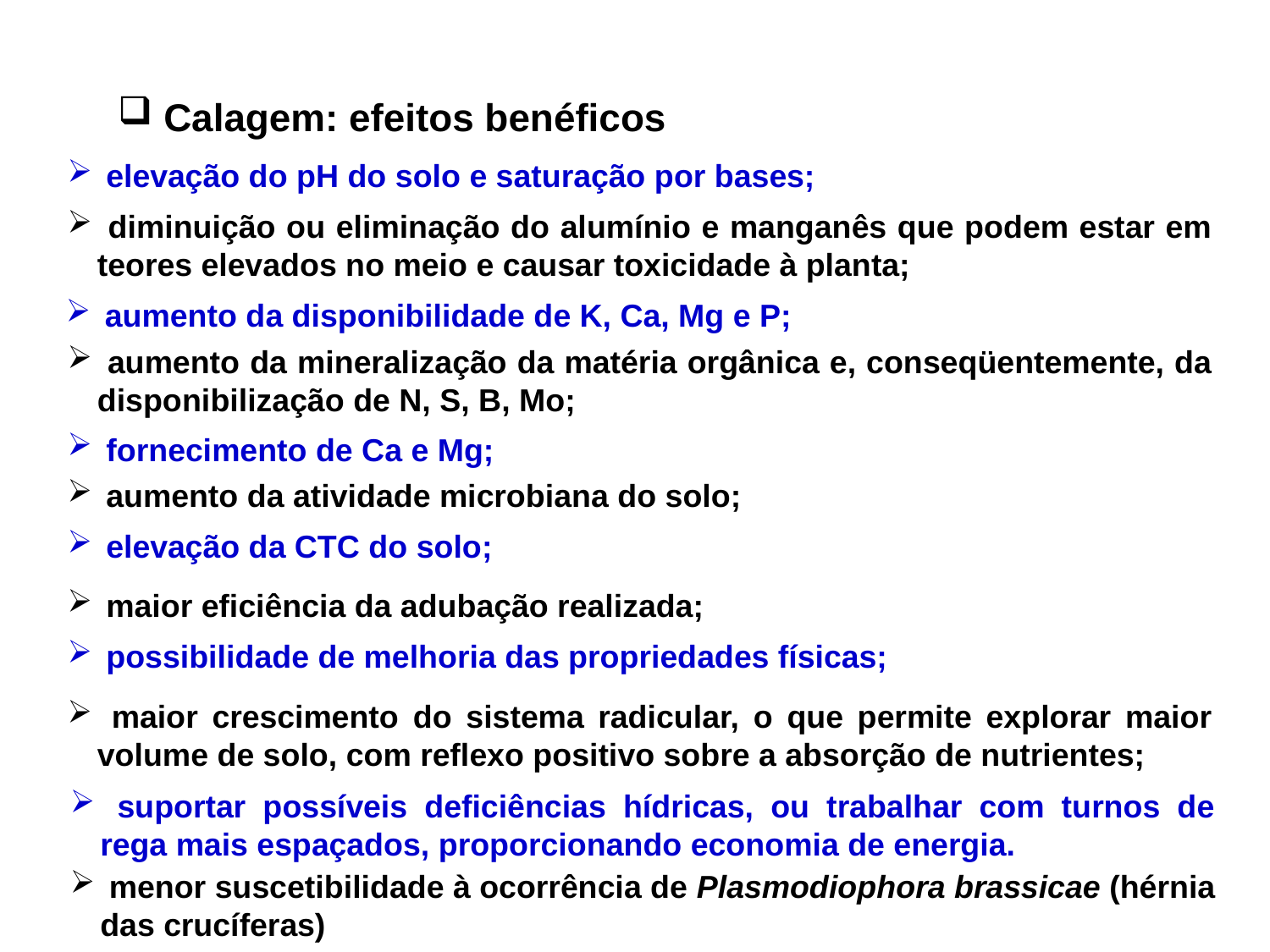

Calagem: efeitos benéficos
 elevação do pH do solo e saturação por bases;
 diminuição ou eliminação do alumínio e manganês que podem estar em teores elevados no meio e causar toxicidade à planta;
 aumento da disponibilidade de K, Ca, Mg e P;
 aumento da mineralização da matéria orgânica e, conseqüentemente, da disponibilização de N, S, B, Mo;
 fornecimento de Ca e Mg;
 aumento da atividade microbiana do solo;
 elevação da CTC do solo;
 maior eficiência da adubação realizada;
 possibilidade de melhoria das propriedades físicas;
 maior crescimento do sistema radicular, o que permite explorar maior volume de solo, com reflexo positivo sobre a absorção de nutrientes;
 suportar possíveis deficiências hídricas, ou trabalhar com turnos de rega mais espaçados, proporcionando economia de energia.
 menor suscetibilidade à ocorrência de Plasmodiophora brassicae (hérnia das crucíferas)